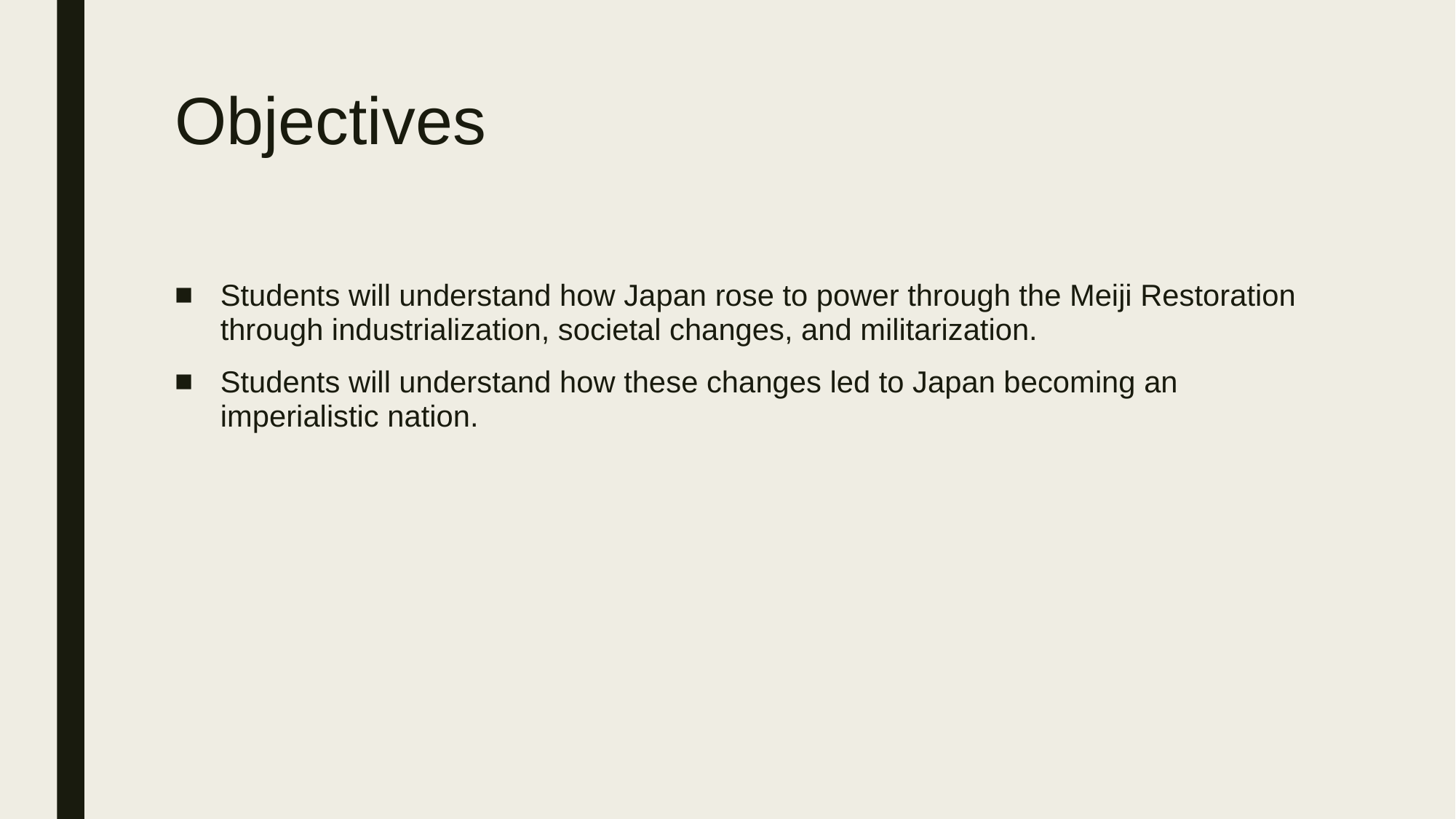

# Objectives
Students will understand how Japan rose to power through the Meiji Restoration through industrialization, societal changes, and militarization.
Students will understand how these changes led to Japan becoming an imperialistic nation.